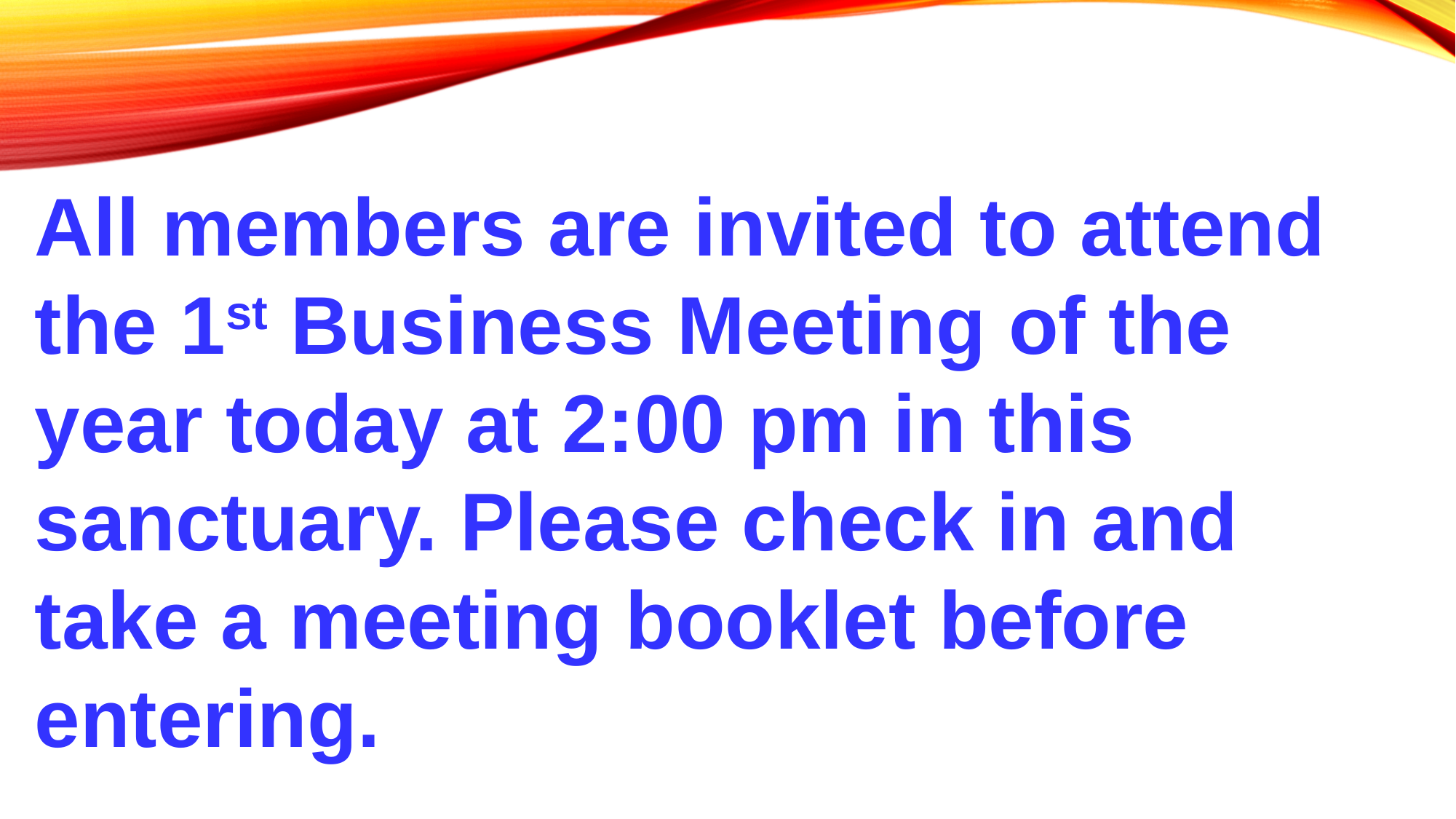

All members are invited to attend the 1st Business Meeting of the year today at 2:00 pm in this sanctuary. Please check in and take a meeting booklet before entering.